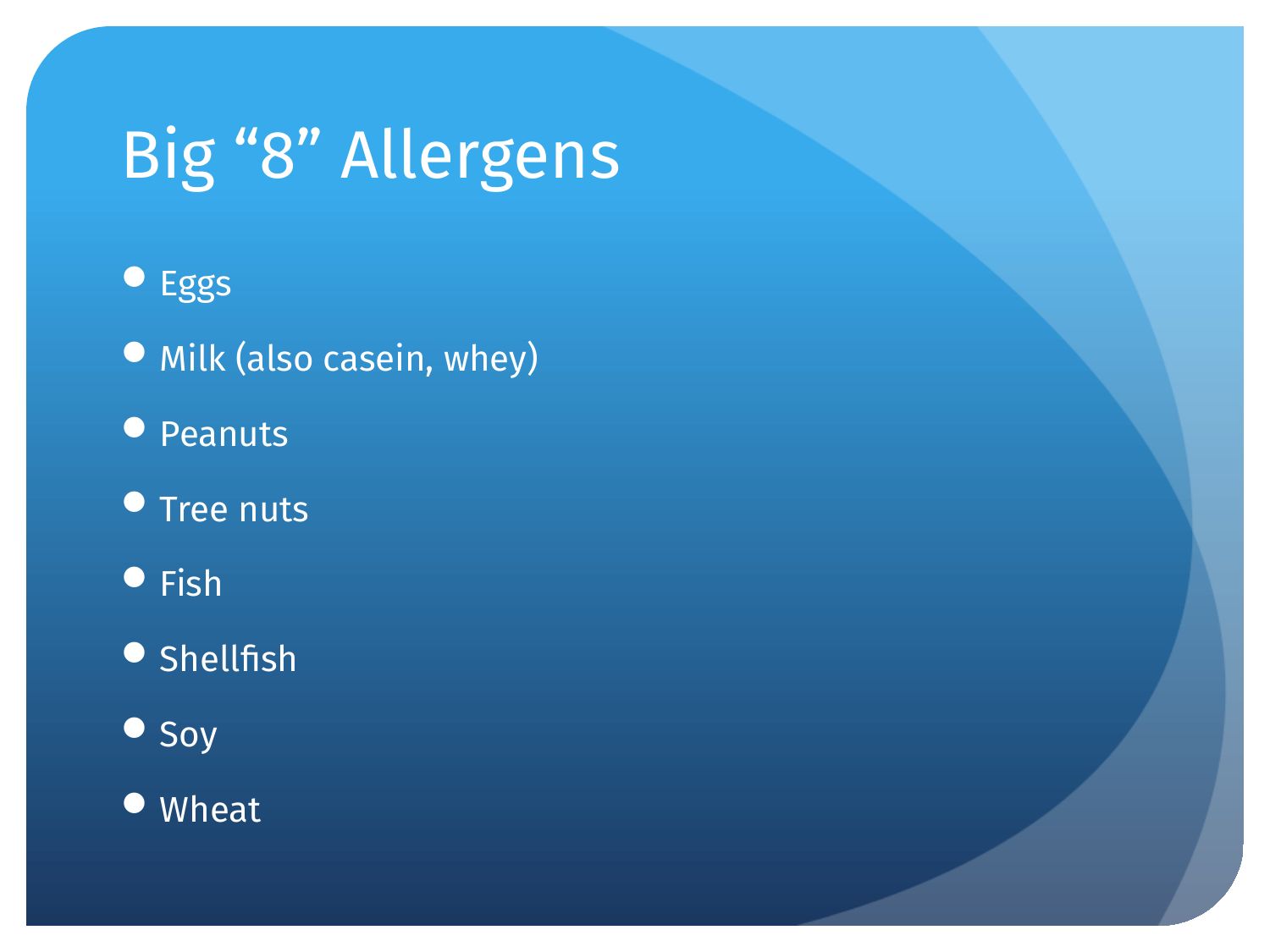

# Big “8” Allergens
Eggs
Milk (also casein, whey)
Peanuts
Tree nuts
Fish
Shellfish
Soy
Wheat